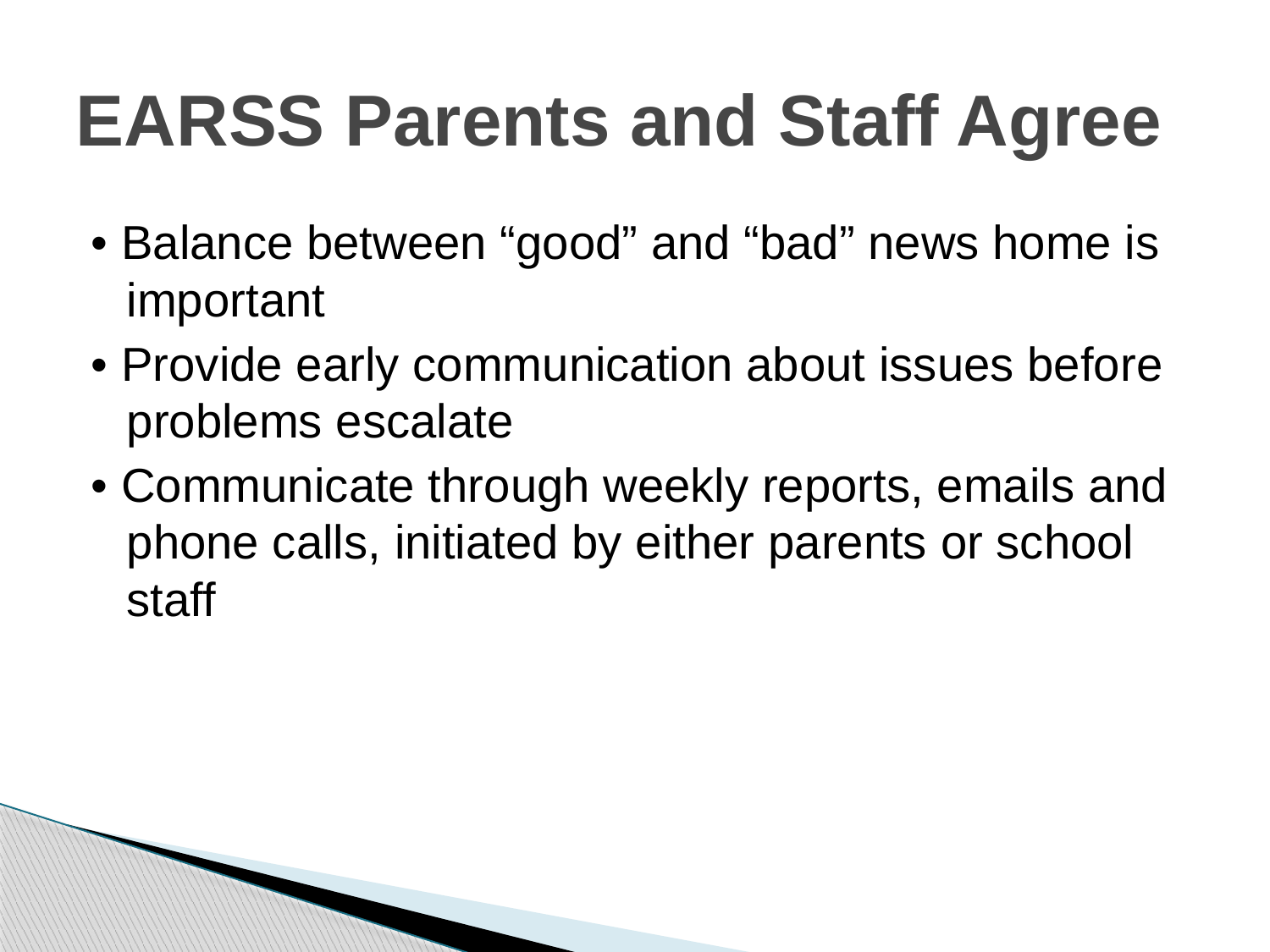

# EARSS Parents and Staff Agree
• Balance between “good” and “bad” news home is important
• Provide early communication about issues before problems escalate
• Communicate through weekly reports, emails and phone calls, initiated by either parents or school staff